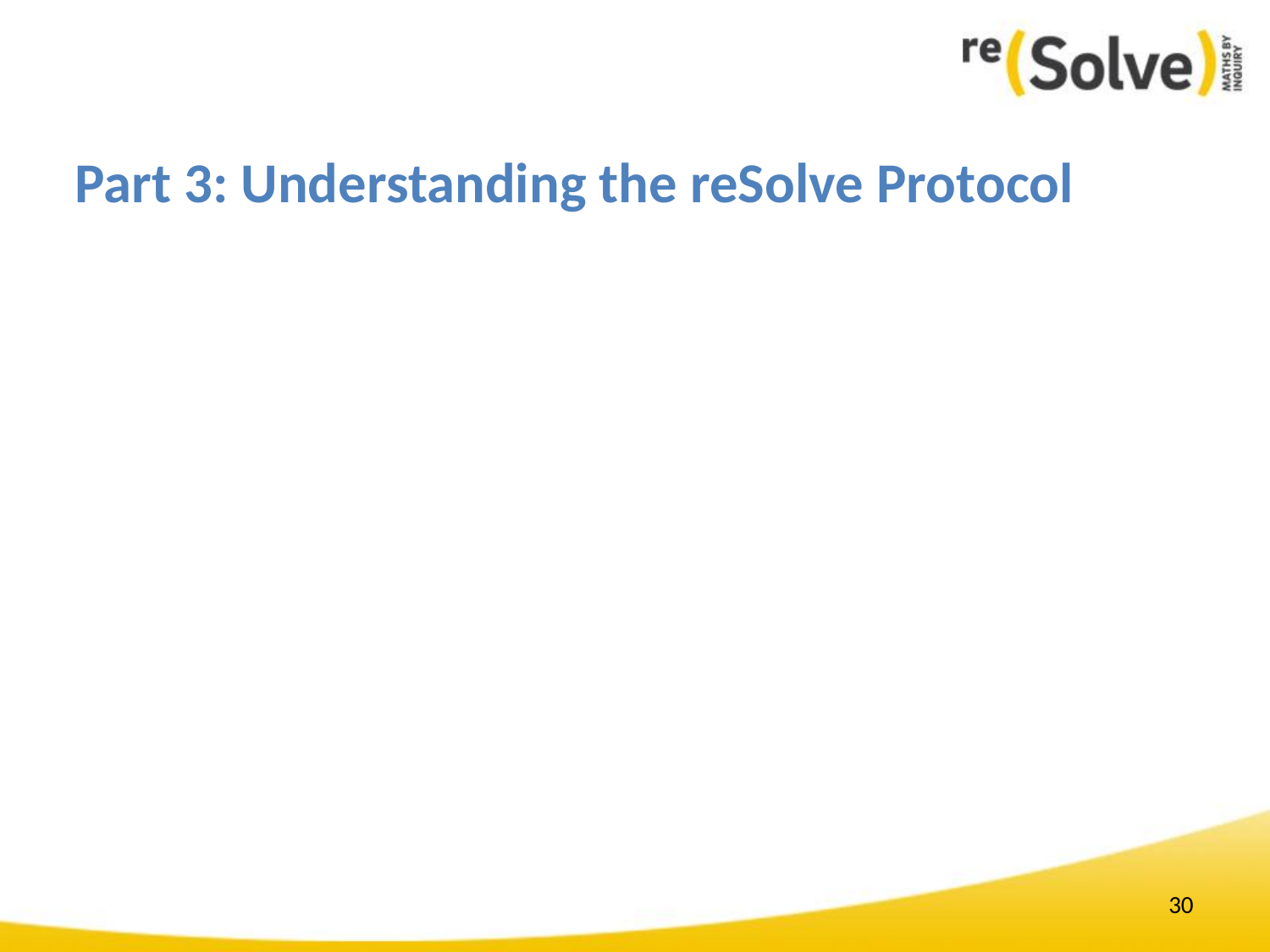

# Part 3: Understanding the reSolve Protocol
30